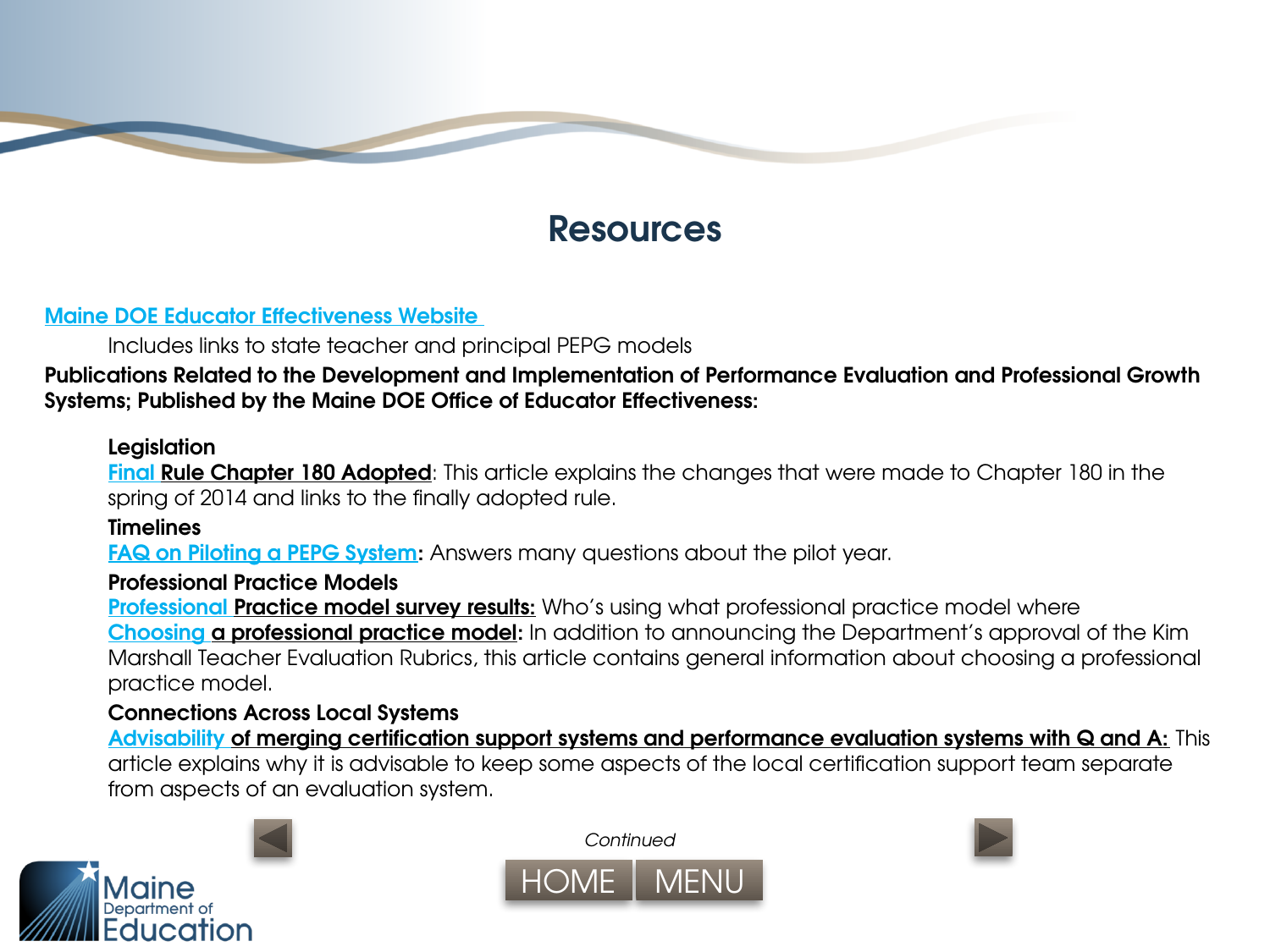

# Resources
Maine DOE Educator Effectiveness Website
Includes links to state teacher and principal PEPG models
Publications Related to the Development and Implementation of Performance Evaluation and Professional Growth Systems; Published by the Maine DOE Office of Educator Effectiveness:
Legislation
Final Rule Chapter 180 Adopted: This article explains the changes that were made to Chapter 180 in the spring of 2014 and links to the finally adopted rule.
Timelines
FAQ on Piloting a PEPG System: Answers many questions about the pilot year.
Professional Practice Models
Professional Practice model survey results: Who’s using what professional practice model where
Choosing a professional practice model: In addition to announcing the Department’s approval of the Kim Marshall Teacher Evaluation Rubrics, this article contains general information about choosing a professional practice model.
Connections Across Local Systems
Advisability of merging certification support systems and performance evaluation systems with Q and A: This article explains why it is advisable to keep some aspects of the local certification support team separate from aspects of an evaluation system.

Continued